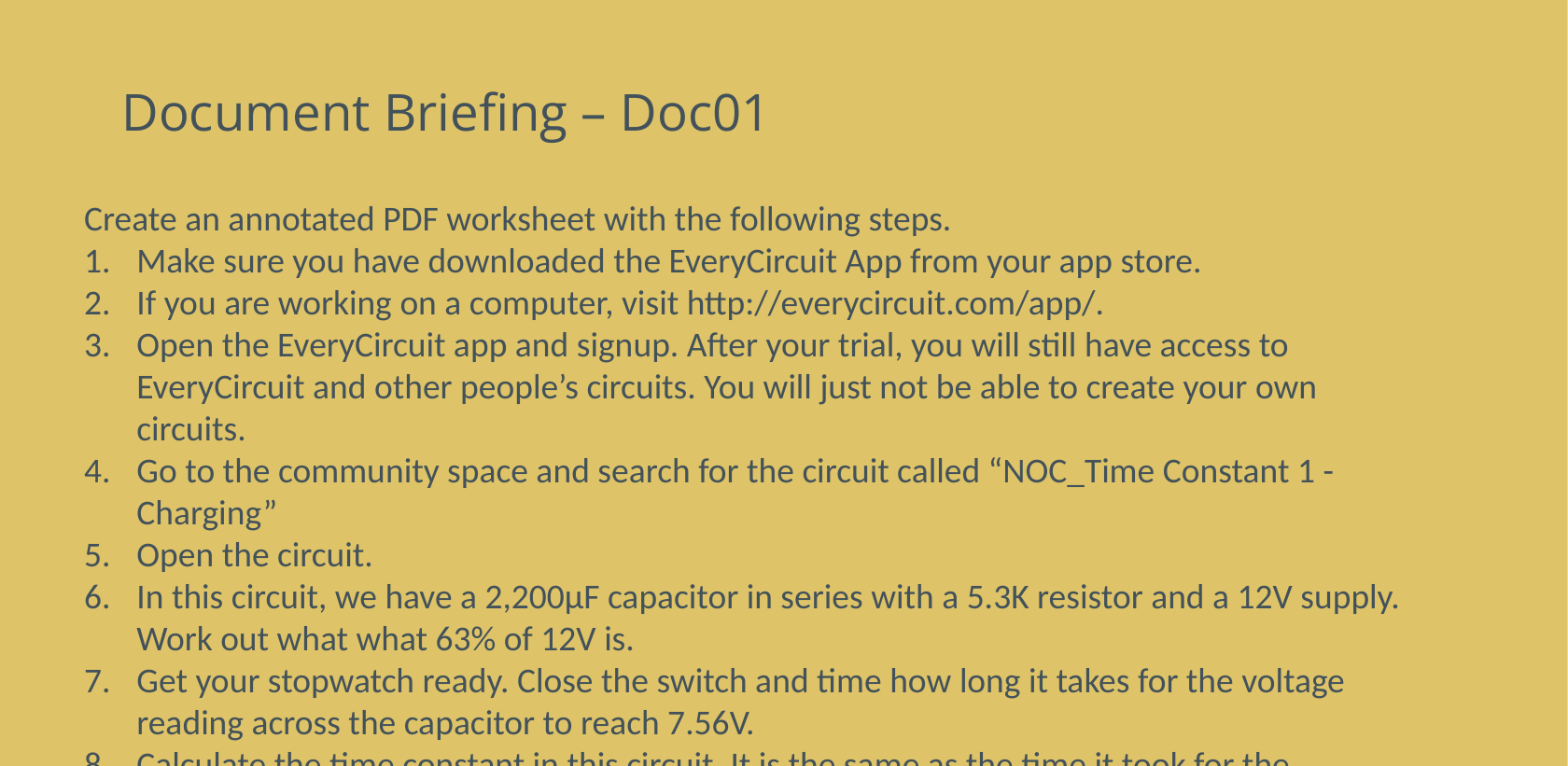

# Document Briefing – Doc01
Create an annotated PDF worksheet with the following steps.
Make sure you have downloaded the EveryCircuit App from your app store.
If you are working on a computer, visit http://everycircuit.com/app/.
Open the EveryCircuit app and signup. After your trial, you will still have access to EveryCircuit and other people’s circuits. You will just not be able to create your own circuits.
Go to the community space and search for the circuit called “NOC_Time Constant 1 - Charging”
Open the circuit.
In this circuit, we have a 2,200μF capacitor in series with a 5.3K resistor and a 12V supply. Work out what what 63% of 12V is.
Get your stopwatch ready. Close the switch and time how long it takes for the voltage reading across the capacitor to reach 7.56V.
Calculate the time constant in this circuit. It is the same as the time it took for the capacitor to get to 7.56V?
Change the resistance to 10K. Calculate the new time constant. Reset the simulator and check that it now takes this new time constant for the capacitor to get to 7.56V.
Change the capacitance to 5.6mF and the resistance to 1.2K. Calculate the new time constant. Reset the simulator and check that it now takes this new time constant for the capacitor to get to 7.56V.
Change the voltage to 8V. What voltage do you expect the capacitor to reach now after 1 time constant. Reset and run the simulator to check.
Reset the simulator and set the voltage back to 12V. Time how long it takes for the capacitor to reach maximum voltage (12V). Is it really 5T?
Now work out what 2T, 3T and 4T are. Reset the simulator and record what the voltage across the capacitor is at T, 2T, 3T, 4T and 5T. Draw a graph of voltage vs time of your results.
Now go to the community space and search for the circuit called “NOC_Time Constant 2 – Discarging”
Open the circuit.
In this circuit, we have a 2,200μF capacitor in series with a 10K resistor with the capacitor being charged by a 8V supply. Work out what 63% of 8V is.
Get your stopwatch ready. Close the first switch to charge the circuit for a few seconds. Now open the first switch and close the second switch and time how long it takes for the voltage reading across the capacitor to reach 5.045V.
Change the resistor to a 7K5 resistor. Calculate the new time constant. Reset the simulator and check that it now takes this new time constant for the capacitor to get to 5.045V.
Now work out what 2T, 3T and 4T are. Reset the simulator, recharge the capacitor and record what the voltage across the discharging capacitor is at T, 2T, 3T, 4T and 5T. Draw a graph of voltage vs time of your results.
Compare this graph to your graph of the charging capacitor.